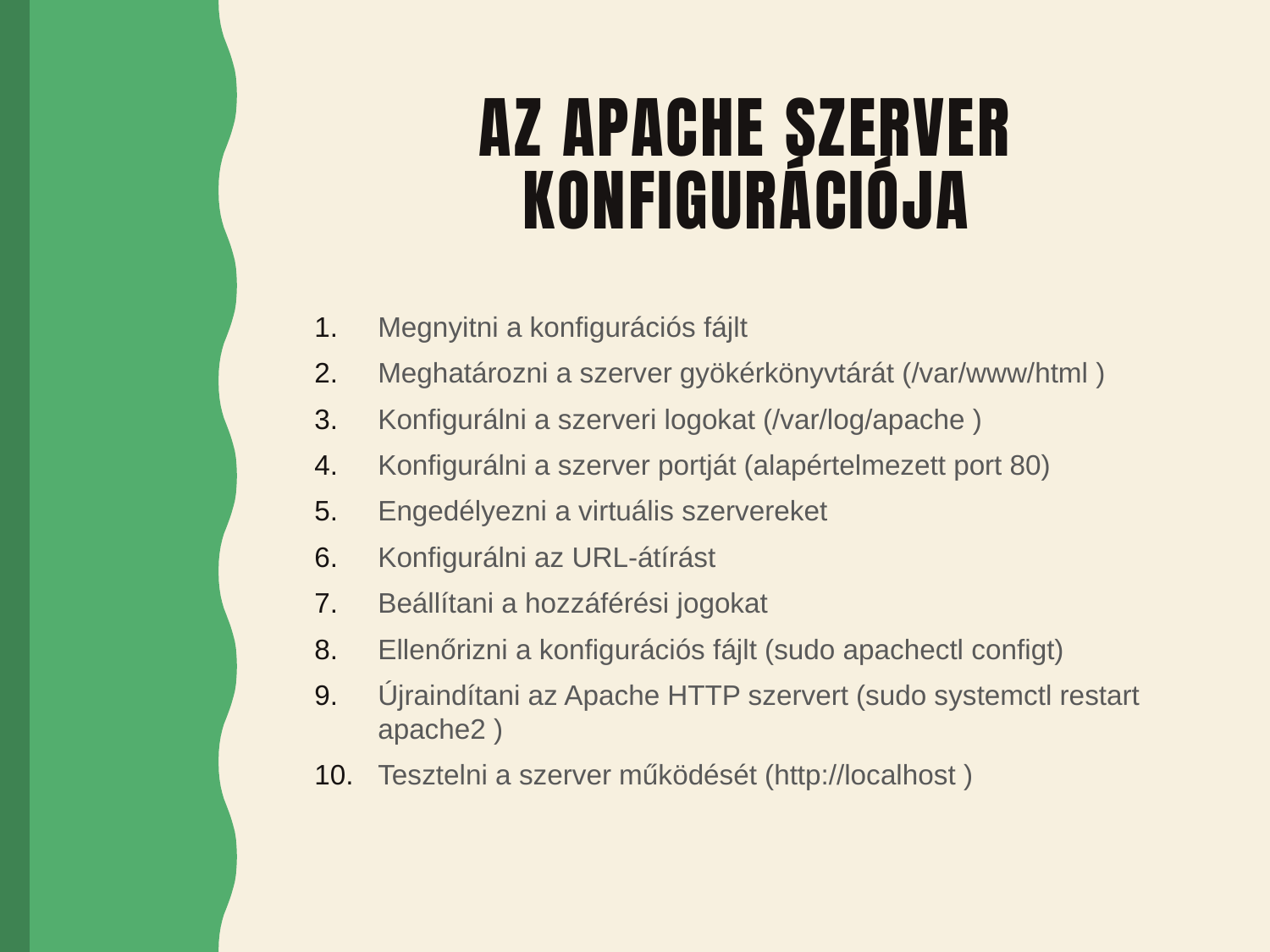

# Az Apache szerver konfigurációja
Megnyitni a konfigurációs fájlt
Meghatározni a szerver gyökérkönyvtárát (/var/www/html )
Konfigurálni a szerveri logokat (/var/log/apache )
Konfigurálni a szerver portját (alapértelmezett port 80)
Engedélyezni a virtuális szervereket
Konfigurálni az URL-átírást
Beállítani a hozzáférési jogokat
Ellenőrizni a konfigurációs fájlt (sudo apachectl configt)
Újraindítani az Apache HTTP szervert (sudo systemctl restart apache2 )
Tesztelni a szerver működését (http://localhost )